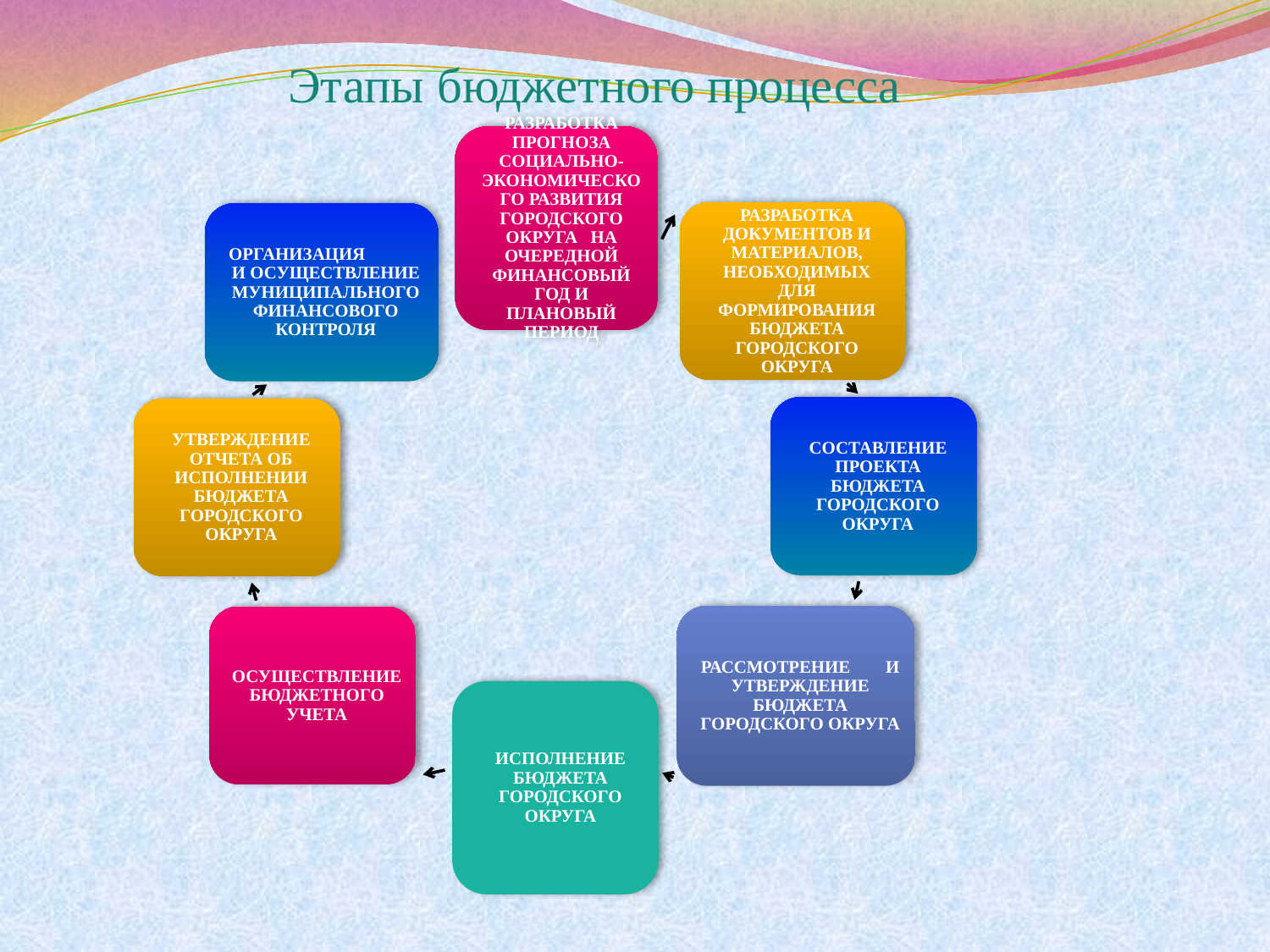

# Этапы бюджетного процесса
РАЗРАБОТКА ПРОГНОЗА СОЦИАЛЬНО-ЭКОНОМИЧЕСКОГО РАЗВИТИЯ ГОРОДСКОГО ОКРУГА   НА ОЧЕРЕДНОЙ ФИНАНСОВЫЙ ГОД И ПЛАНОВЫЙ ПЕРИОД
РАЗРАБОТКА ДОКУМЕНТОВ И МАТЕРИАЛОВ, НЕОБХОДИМЫХ ДЛЯ ФОРМИРОВАНИЯ БЮДЖЕТА ГОРОДСКОГО ОКРУГА
СОСТАВЛЕНИЕ ПРОЕКТА БЮДЖЕТА ГОРОДСКОГО ОКРУГА
РАССМОТРЕНИЕ        И УТВЕРЖДЕНИЕ БЮДЖЕТА ГОРОДСКОГО ОКРУГА
ИСПОЛНЕНИЕ БЮДЖЕТА ГОРОДСКОГО ОКРУГА
ОСУЩЕСТВЛЕНИЕ БЮДЖЕТНОГО УЧЕТА
УТВЕРЖДЕНИЕ ОТЧЕТА ОБ ИСПОЛНЕНИИ БЮДЖЕТА ГОРОДСКОГО ОКРУГА
ОРГАНИЗАЦИЯ              И ОСУЩЕСТВЛЕНИЕ МУНИЦИПАЛЬНОГО ФИНАНСОВОГО КОНТРОЛЯ